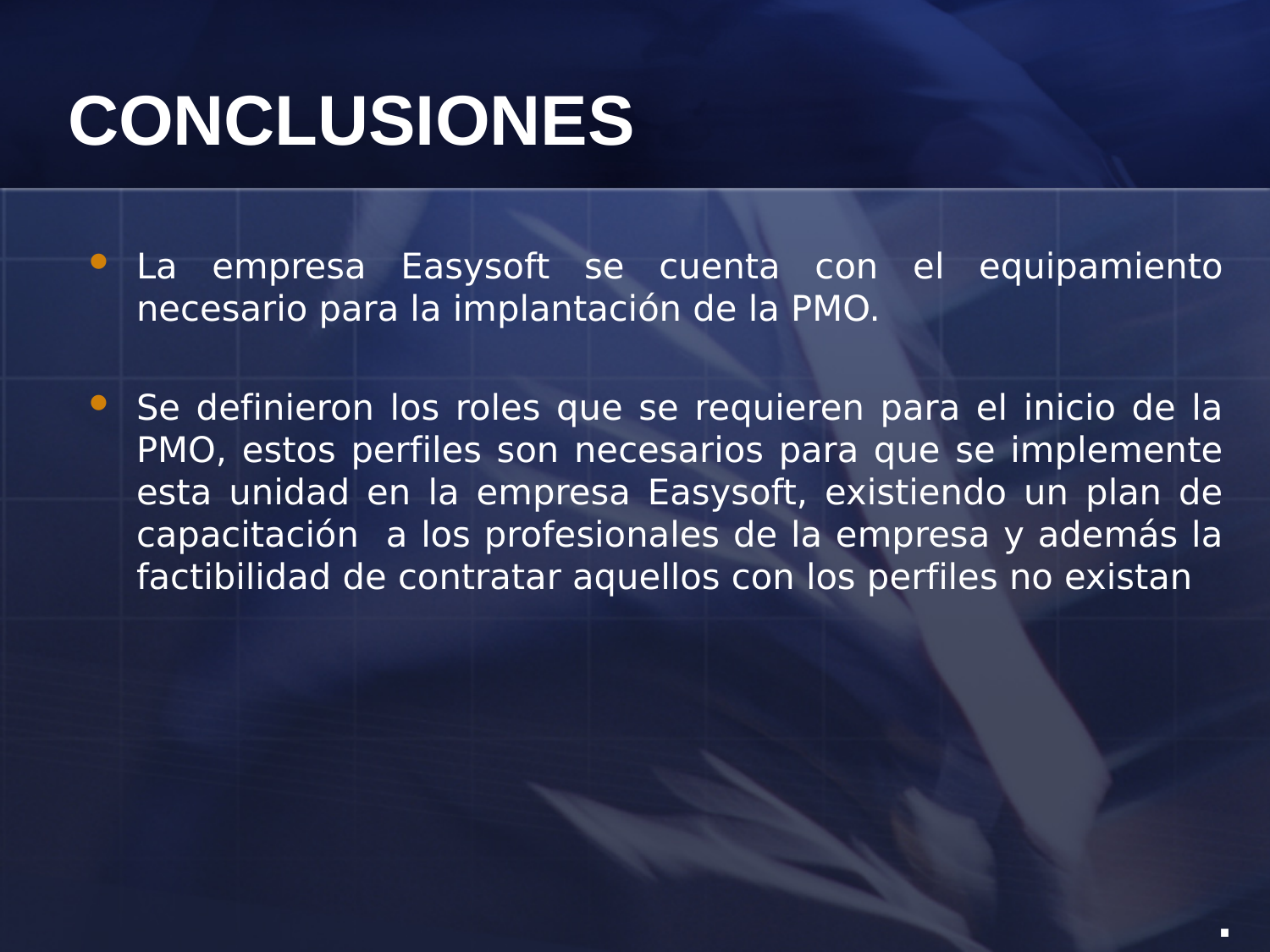

# CONCLUSIONES

La empresa Easysoft se cuenta con el equipamiento necesario para la implantación de la PMO.

Se definieron los roles que se requieren para el inicio de la PMO, estos perfiles son necesarios para que se implemente esta unidad en la empresa Easysoft, existiendo un plan de capacitación  a los profesionales de la empresa y además la factibilidad de contratar aquellos con los perfiles no existan
.